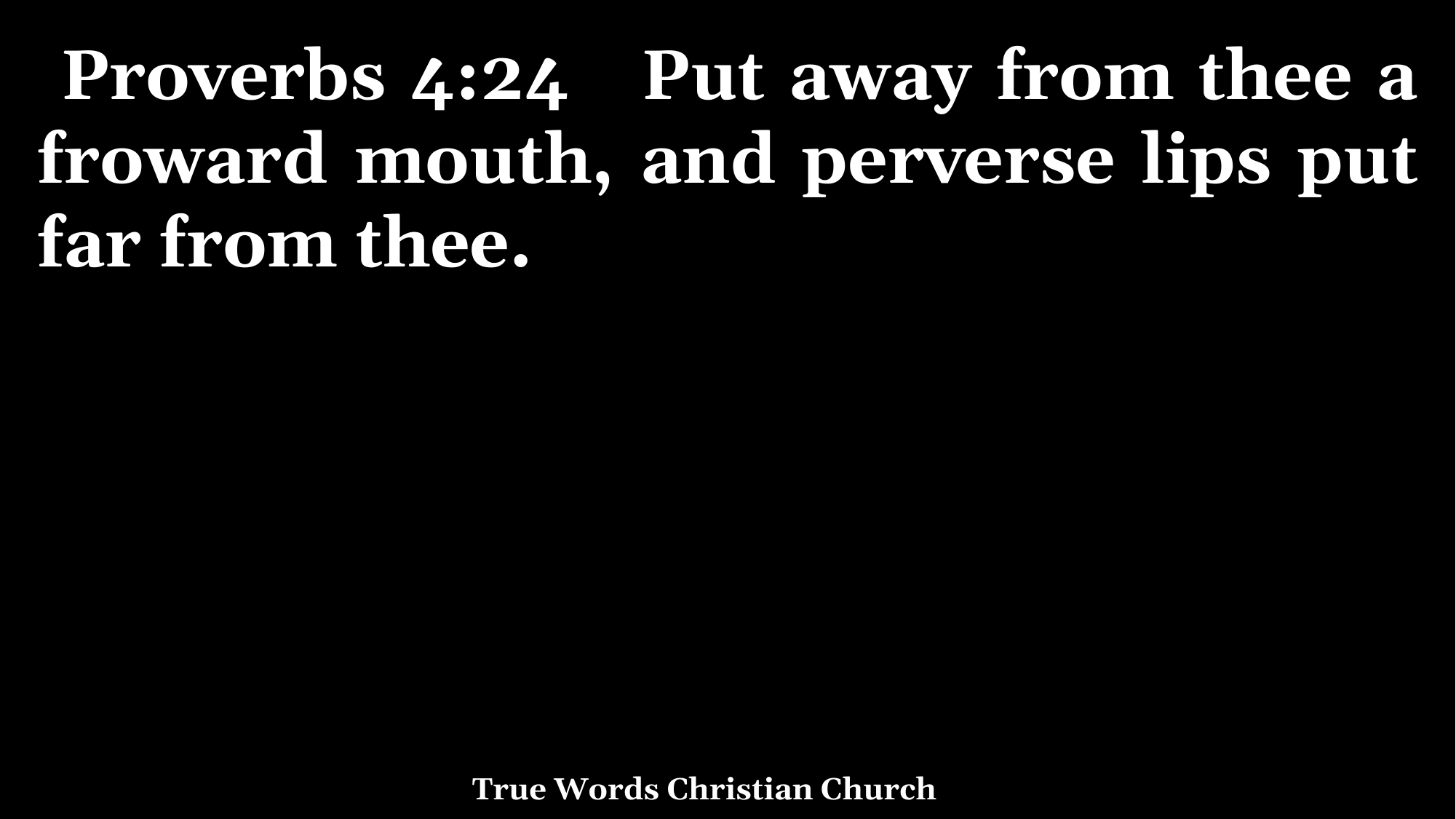

Proverbs 4:24   Put away from thee a froward mouth, and perverse lips put far from thee.
True Words Christian Church